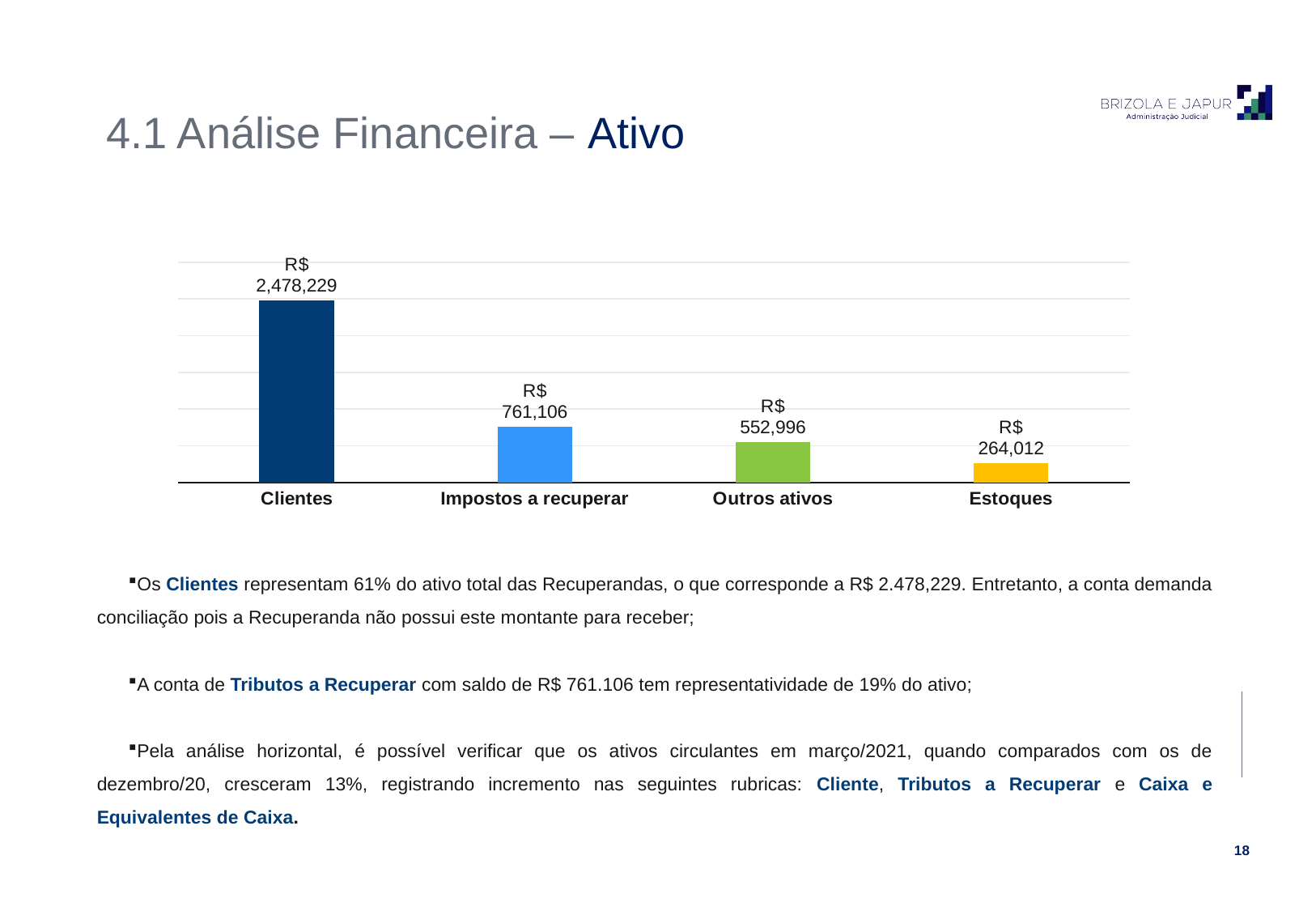

4.1 Análise Financeira – Ativo

### Chart

| Category |  |
|---|---|
| Clientes | 2478229.0 |
| Impostos a recuperar | 761106.0 |
| Outros ativos | 552996.0 |
| Estoques | 264012.0 |
Os Clientes representam 61% do ativo total das Recuperandas, o que corresponde a R$ 2.478,229. Entretanto, a conta demanda conciliação pois a Recuperanda não possui este montante para receber;

A conta de Tributos a Recuperar com saldo de R$ 761.106 tem representatividade de 19% do ativo;

Pela análise horizontal, é possível verificar que os ativos circulantes em março/2021, quando comparados com os de dezembro/20, cresceram 13%, registrando incremento nas seguintes rubricas: Cliente, Tributos a Recuperar e Caixa e Equivalentes de Caixa.